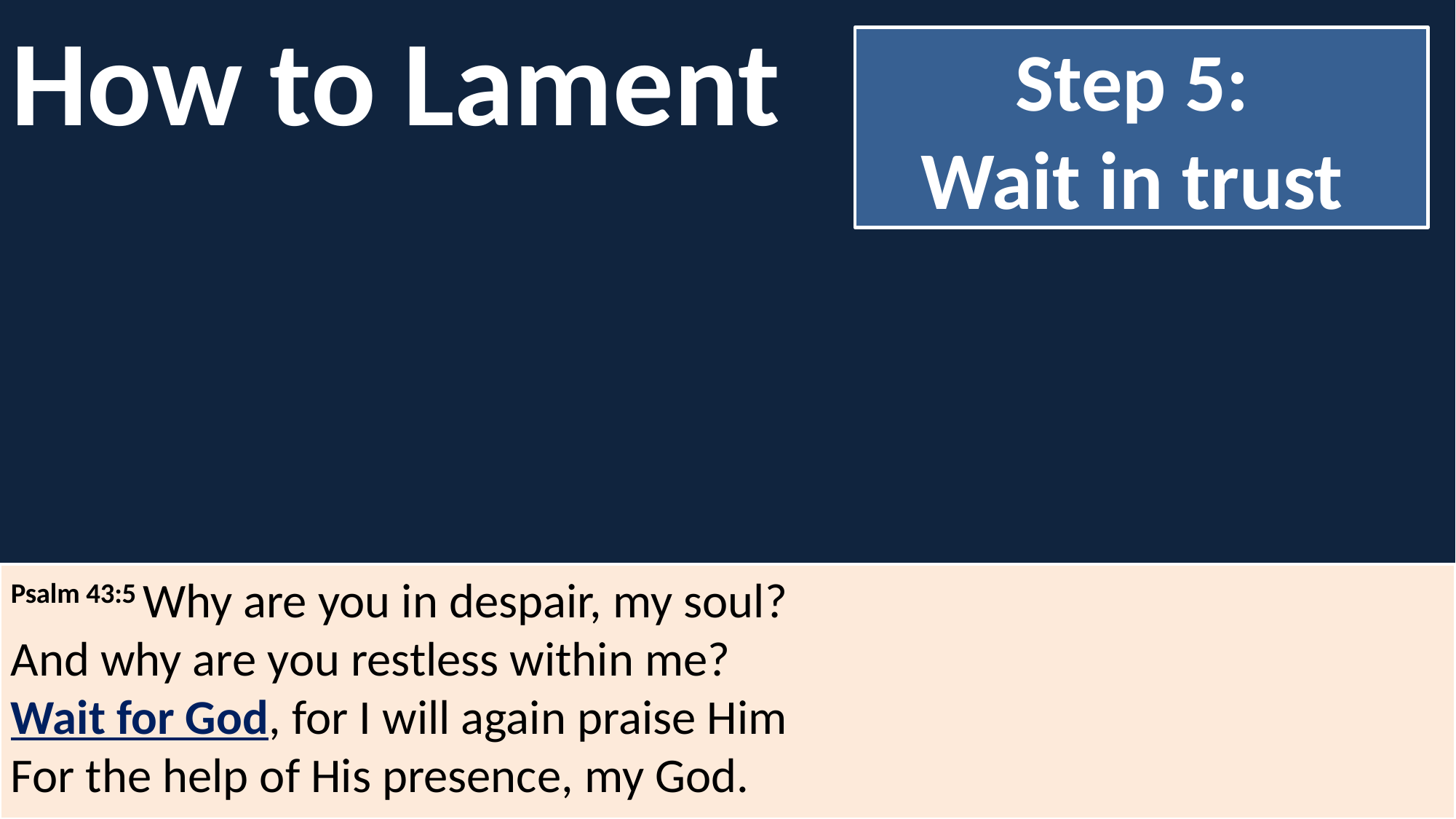

How to Lament
Step 5:
Wait in trust
Psalm 43:5 Why are you in despair, my soul?
And why are you restless within me?
Wait for God, for I will again praise Him
For the help of His presence, my God.